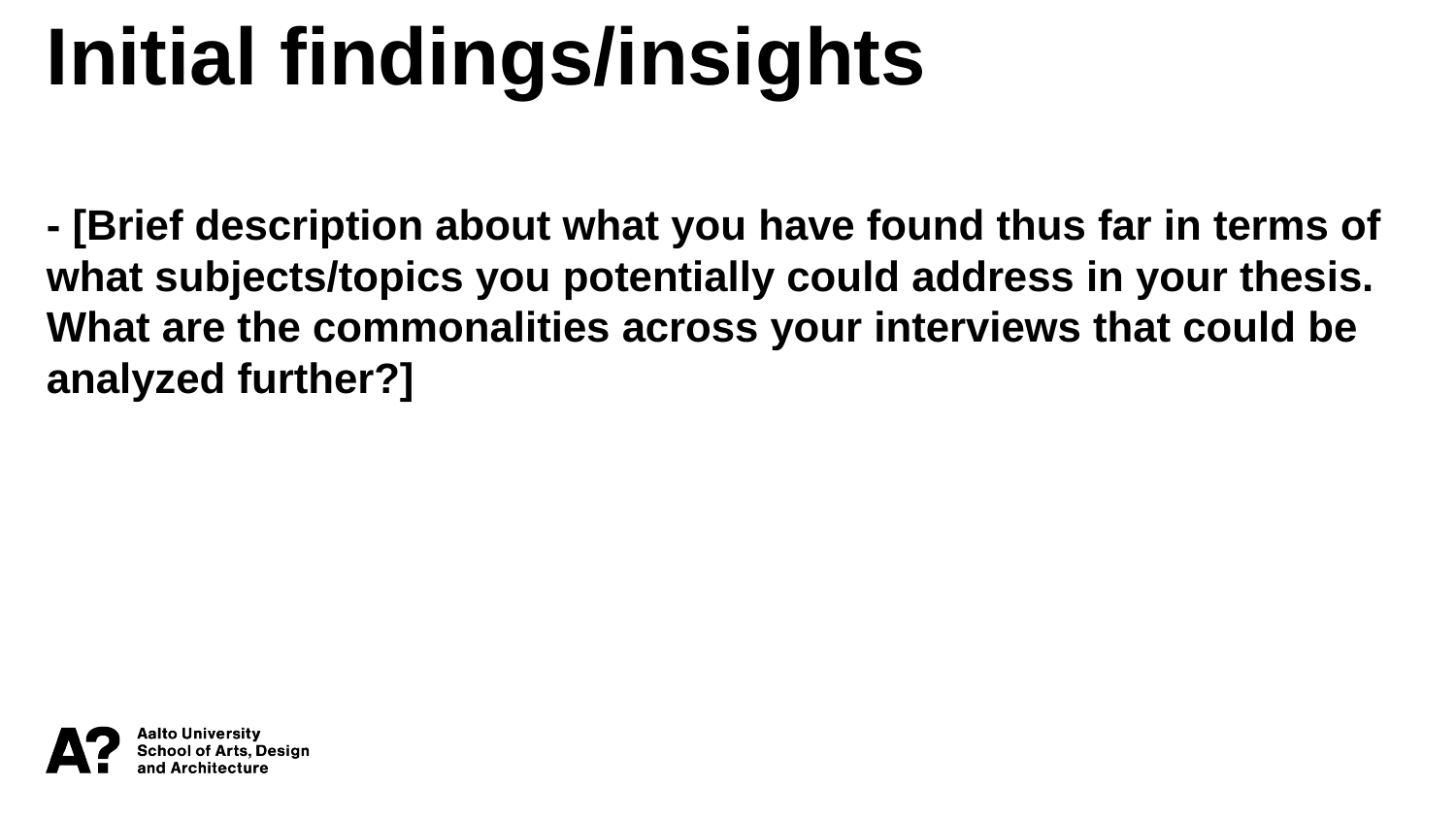

Initial findings/insights
- [Brief description about what you have found thus far in terms of what subjects/topics you potentially could address in your thesis. What are the commonalities across your interviews that could be analyzed further?]